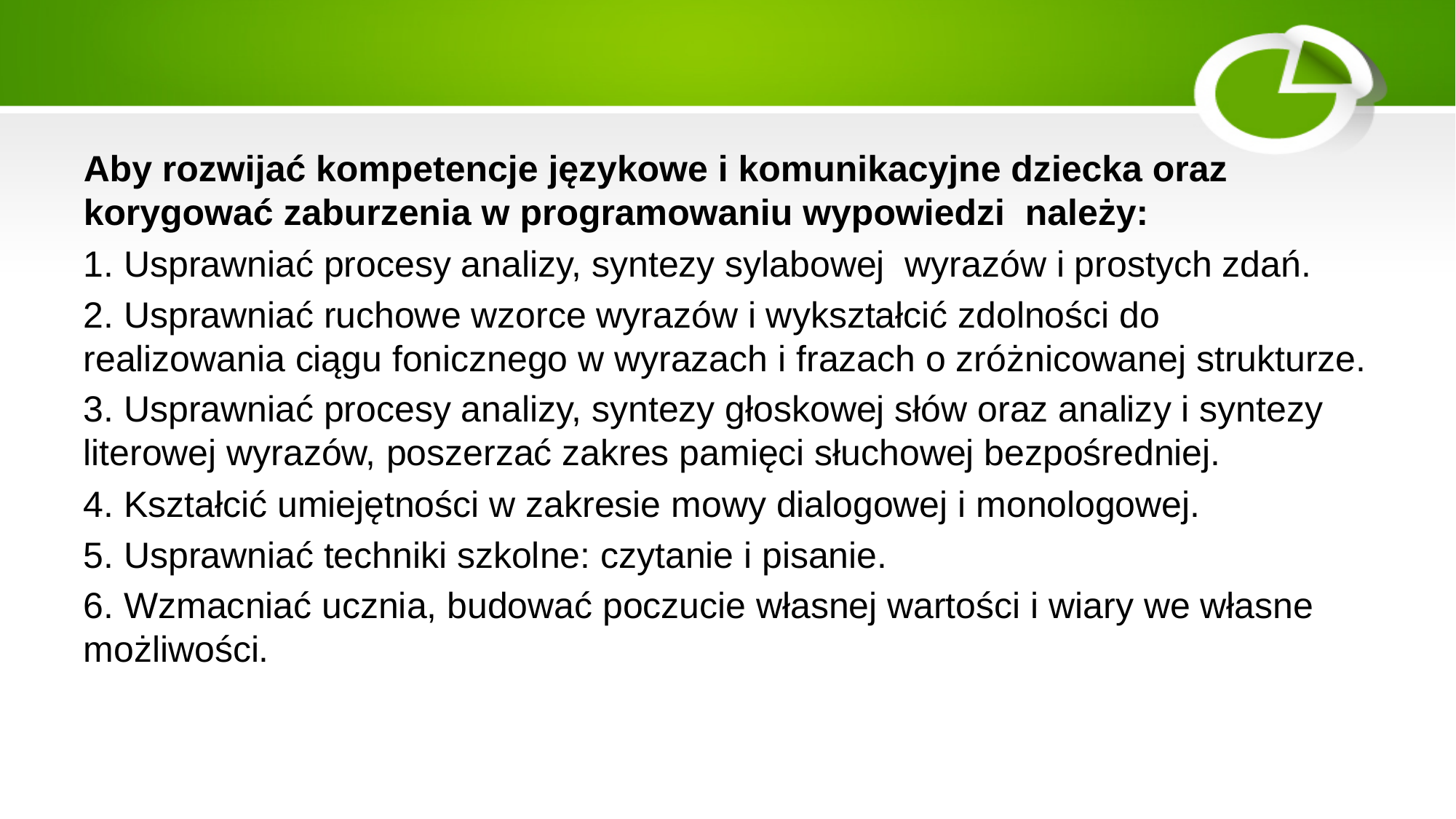

#
Aby rozwijać kompetencje językowe i komunikacyjne dziecka oraz korygować zaburzenia w programowaniu wypowiedzi  należy:
1. Usprawniać procesy analizy, syntezy sylabowej  wyrazów i prostych zdań.
2. Usprawniać ruchowe wzorce wyrazów i wykształcić zdolności do realizowania ciągu fonicznego w wyrazach i frazach o zróżnicowanej strukturze.
3. Usprawniać procesy analizy, syntezy głoskowej słów oraz analizy i syntezy literowej wyrazów, poszerzać zakres pamięci słuchowej bezpośredniej.
4. Kształcić umiejętności w zakresie mowy dialogowej i monologowej.
5. Usprawniać techniki szkolne: czytanie i pisanie.
6. Wzmacniać ucznia, budować poczucie własnej wartości i wiary we własne możliwości.